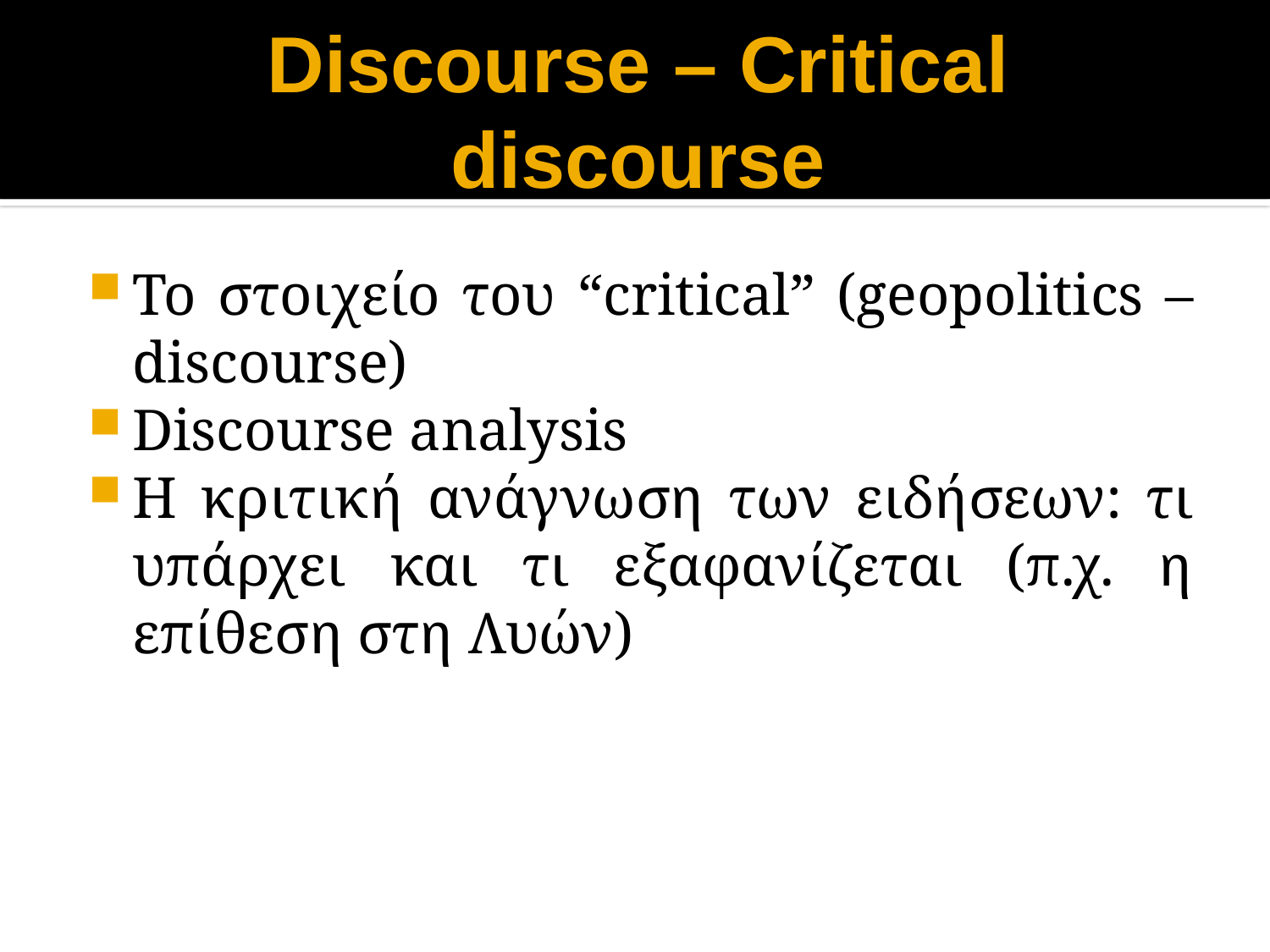

# Discourse – Critical discourse
To στοιχείο του “critical” (geopolitics – discourse)
Discourse analysis
Η κριτική ανάγνωση των ειδήσεων: τι υπάρχει και τι εξαφανίζεται (π.χ. η επίθεση στη Λυών)